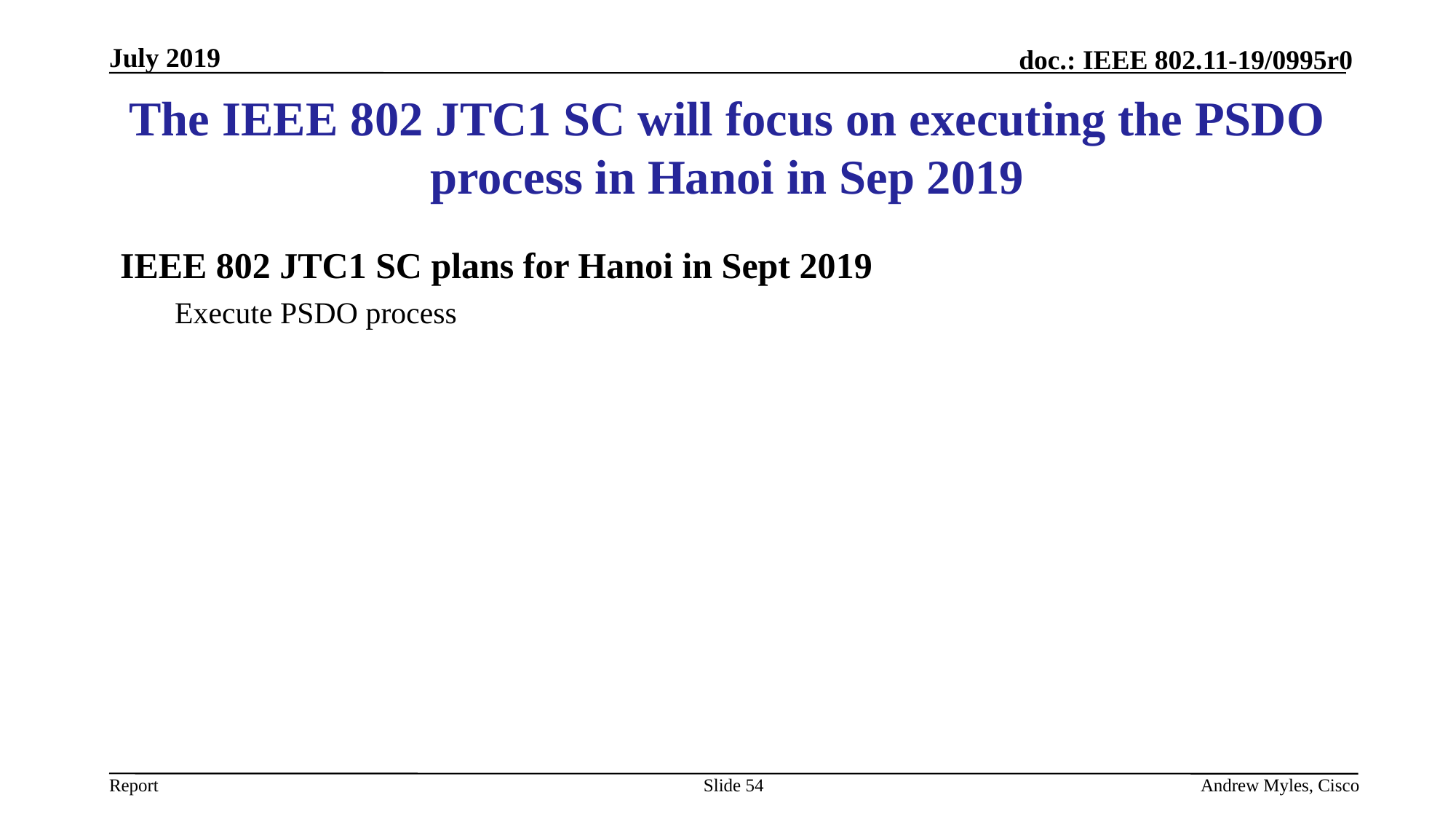

Andrew Myles, Cisco
Slide 54
July 2019
# The IEEE 802 JTC1 SC will focus on executing the PSDO process in Hanoi in Sep 2019
IEEE 802 JTC1 SC plans for Hanoi in Sept 2019
Execute PSDO process